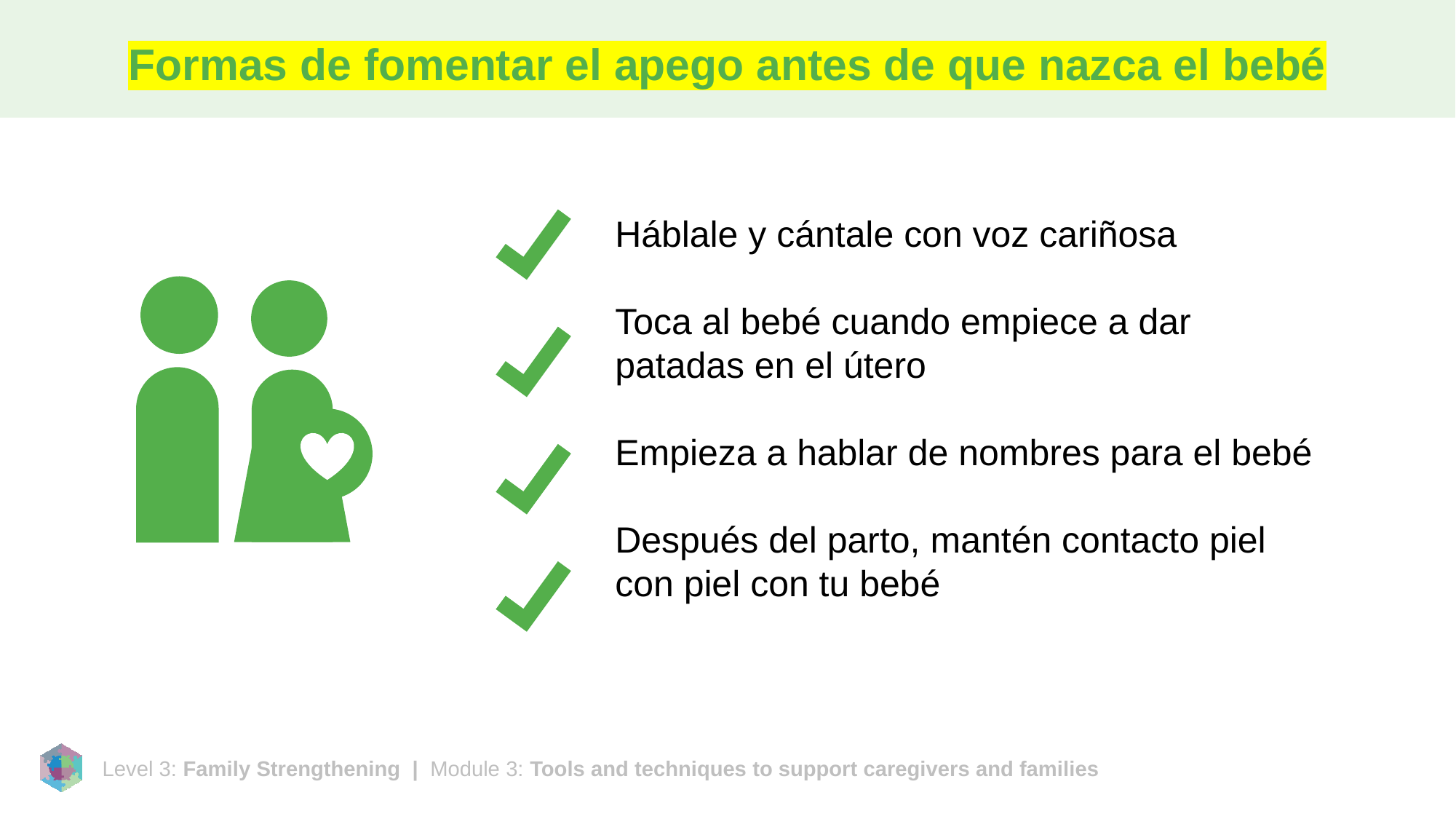

# Formas de fomentar el apego antes de que nazca el bebé
Háblale y cántale con voz cariñosa

Toca al bebé cuando empiece a dar patadas en el útero

Empieza a hablar de nombres para el bebé

Después del parto, mantén contacto piel con piel con tu bebé